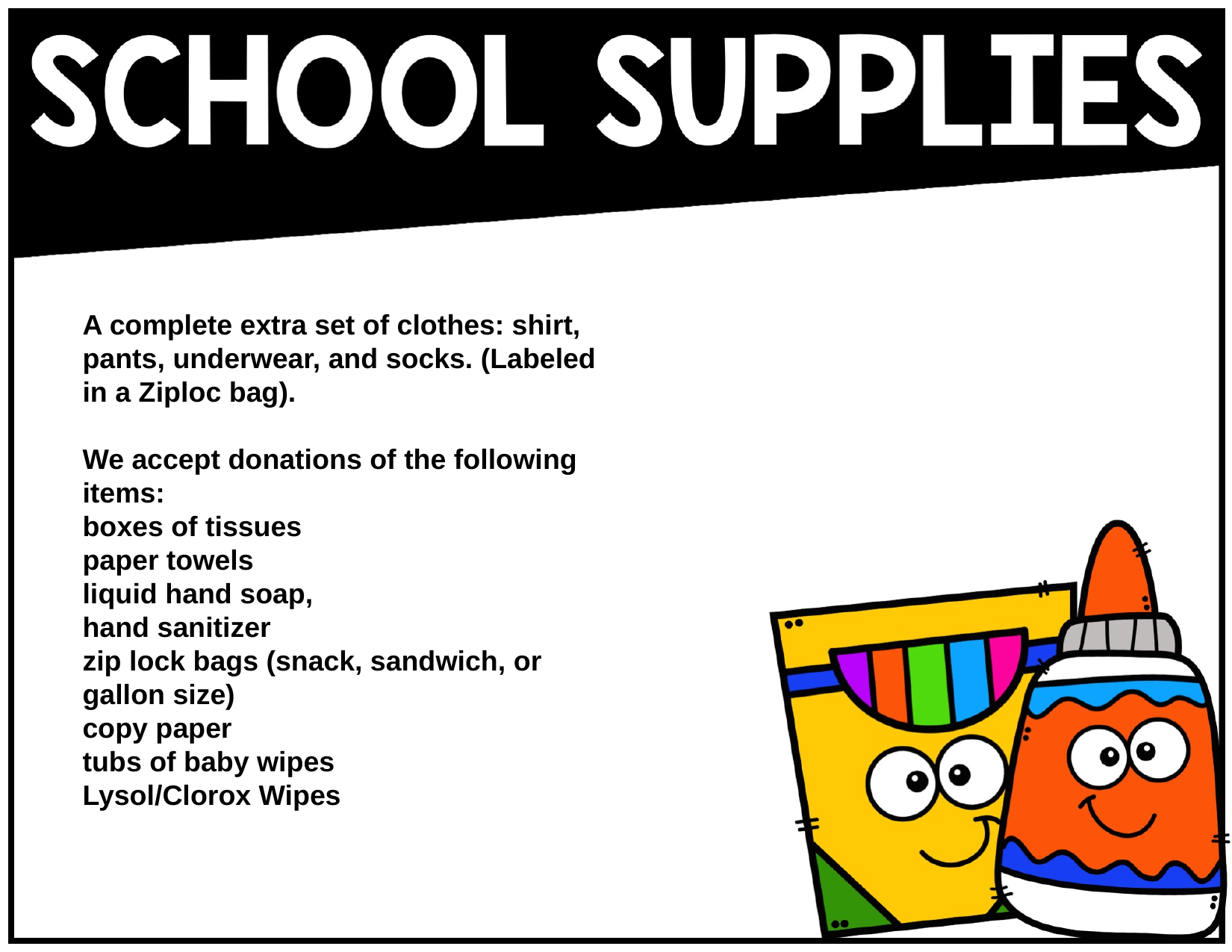

A complete extra set of clothes: shirt, pants, underwear, and socks. (Labeled in a Ziploc bag).

We accept donations of the following items:
boxes of tissues
paper towels
liquid hand soap,
hand sanitizer
zip lock bags (snack, sandwich, or gallon size)
copy paper
tubs of baby wipes
Lysol/Clorox Wipes